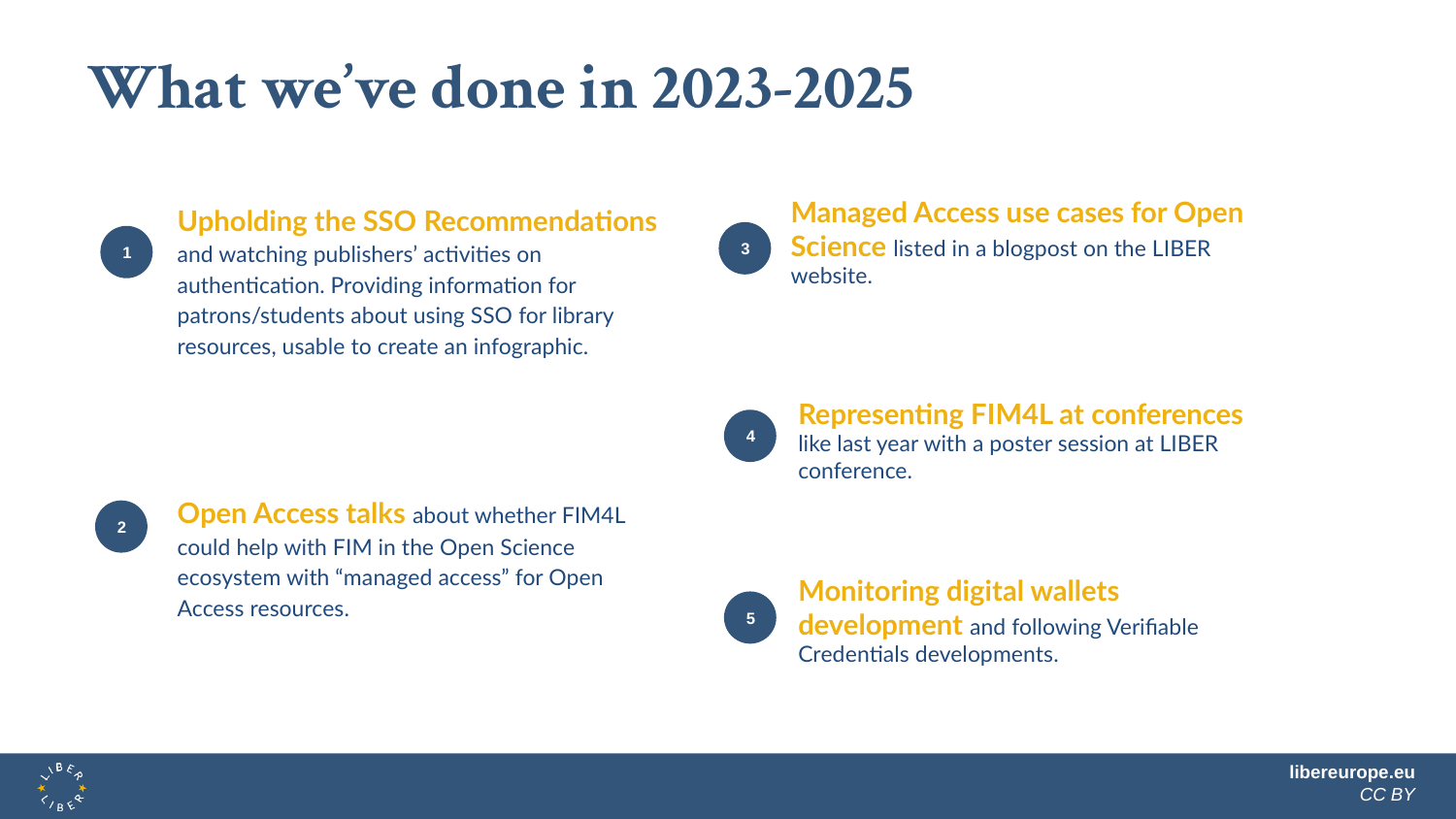

# What we’ve done in 2023-2025
Upholding the SSO Recommendations and watching publishers’ activities on authentication. Providing information for patrons/students about using SSO for library resources, usable to create an infographic.
Managed Access use cases for Open Science listed in a blogpost on the LIBER website.
3
1
Representing FIM4L at conferences like last year with a poster session at LIBER conference.
4
Open Access talks about whether FIM4L could help with FIM in the Open Science ecosystem with “managed access” for Open Access resources.
2
Monitoring digital wallets development and following Verifiable Credentials developments.
5